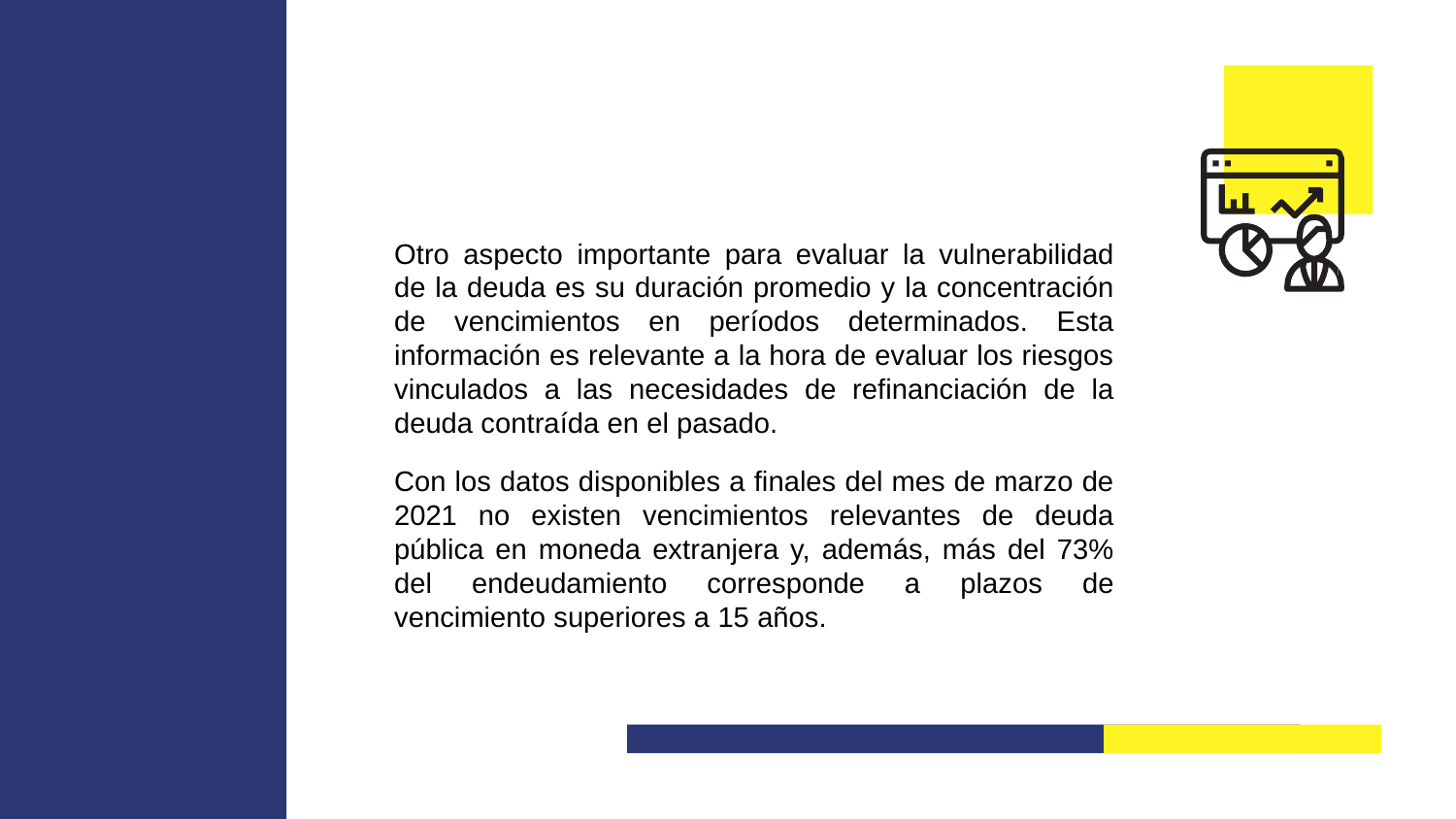

Otro aspecto importante para evaluar la vulnerabilidad de la deuda es su duración promedio y la concentración de vencimientos en períodos determinados. Esta información es relevante a la hora de evaluar los riesgos vinculados a las necesidades de refinanciación de la deuda contraída en el pasado.
Con los datos disponibles a finales del mes de marzo de 2021 no existen vencimientos relevantes de deuda pública en moneda extranjera y, además, más del 73% del endeudamiento corresponde a plazos de vencimiento superiores a 15 años.